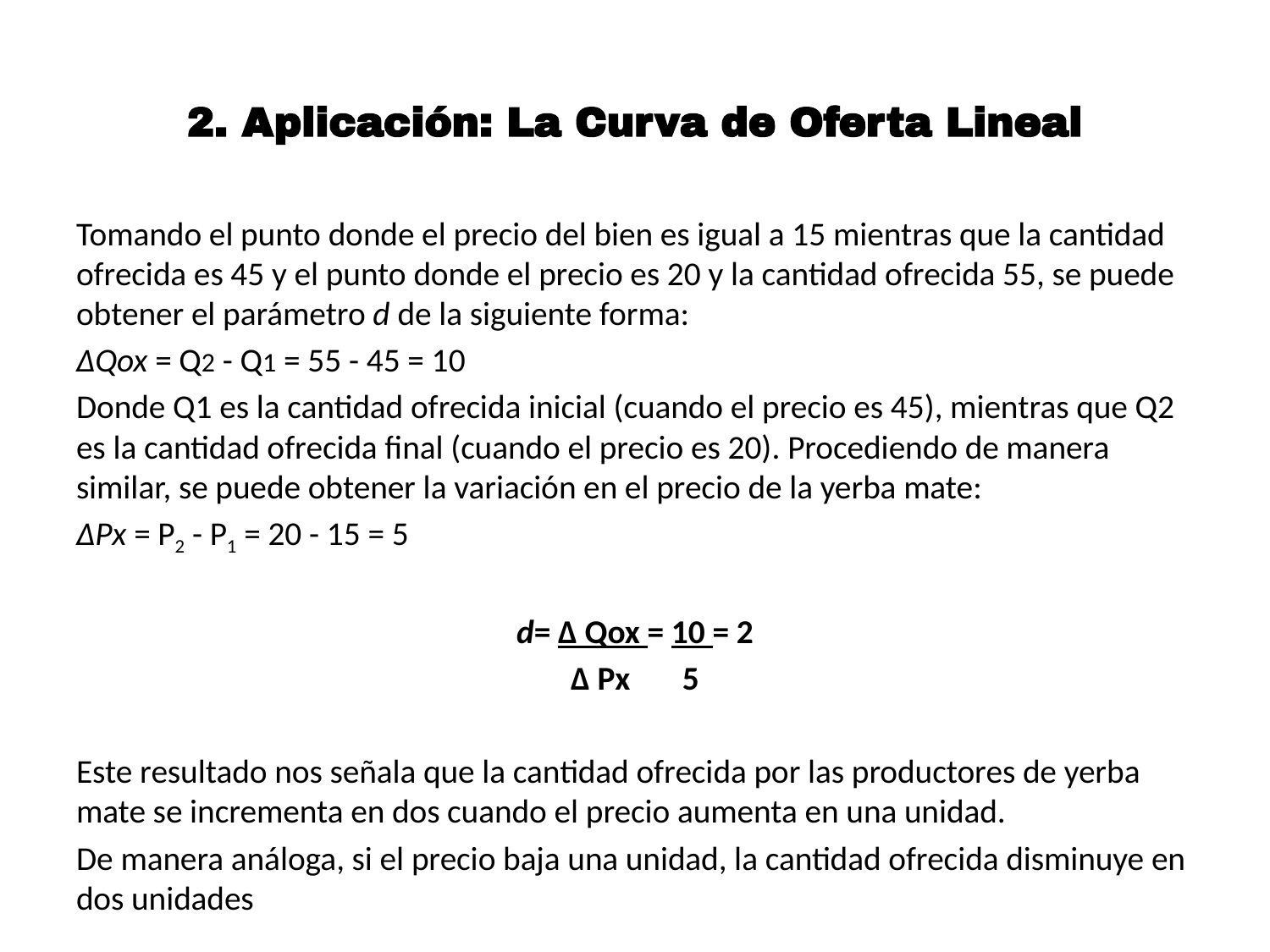

# 2. Aplicación: La Curva de Oferta Lineal
Tomando el punto donde el precio del bien es igual a 15 mientras que la cantidad ofrecida es 45 y el punto donde el precio es 20 y la cantidad ofrecida 55, se puede obtener el parámetro d de la siguiente forma:
∆Qox = Q2 - Q1 = 55 - 45 = 10
Donde Q1 es la cantidad ofrecida inicial (cuando el precio es 45), mientras que Q2 es la cantidad ofrecida final (cuando el precio es 20). Procediendo de manera similar, se puede obtener la variación en el precio de la yerba mate:
∆Px = P2 - P1 = 20 - 15 = 5

d= ∆ Qox = 10 = 2
∆ Px       5

Este resultado nos señala que la cantidad ofrecida por las productores de yerba mate se incrementa en dos cuando el precio aumenta en una unidad.
De manera análoga, si el precio baja una unidad, la cantidad ofrecida disminuye en dos unidades